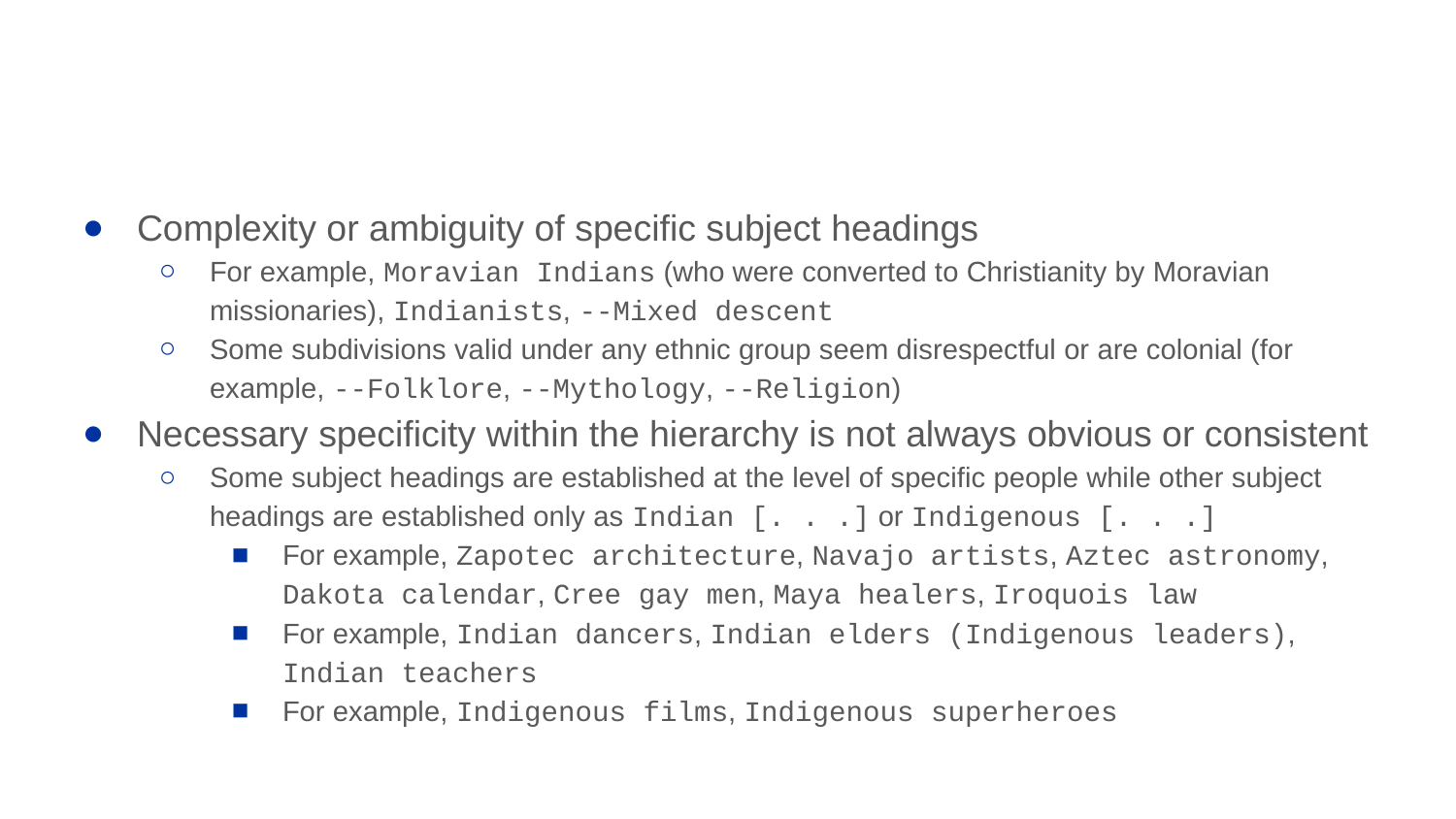

#
Complexity or ambiguity of specific subject headings
For example, Moravian Indians (who were converted to Christianity by Moravian missionaries), Indianists, --Mixed descent
Some subdivisions valid under any ethnic group seem disrespectful or are colonial (for example, --Folklore, --Mythology, --Religion)
Necessary specificity within the hierarchy is not always obvious or consistent
Some subject headings are established at the level of specific people while other subject headings are established only as Indian [. . .] or Indigenous [. . .]
For example, Zapotec architecture, Navajo artists, Aztec astronomy, Dakota calendar, Cree gay men, Maya healers, Iroquois law
For example, Indian dancers, Indian elders (Indigenous leaders), Indian teachers
For example, Indigenous films, Indigenous superheroes